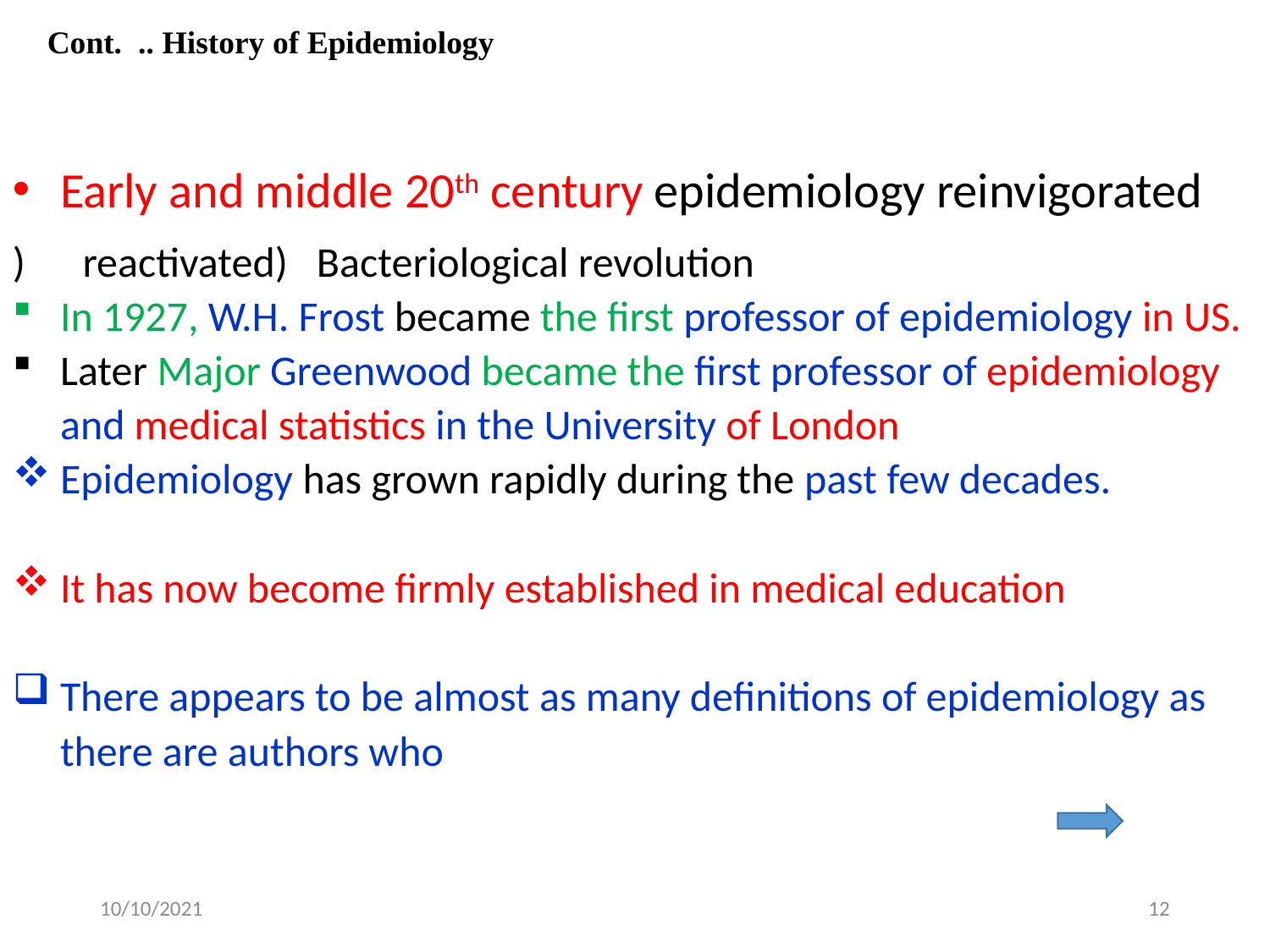

Cont.  .. History of Epidemiology
Early and middle 20th century epidemiology reinvigorated
)      reactivated)   Bacteriological revolution
In 1927, W.H. Frost became the first professor of epidemiology in US.
Later Major Greenwood became the first professor of epidemiology and medical statistics in the University of London
Epidemiology has grown rapidly during the past few decades.

It has now become firmly established in medical education

There appears to be almost as many definitions of epidemiology as there are authors who

10/10/2021
12